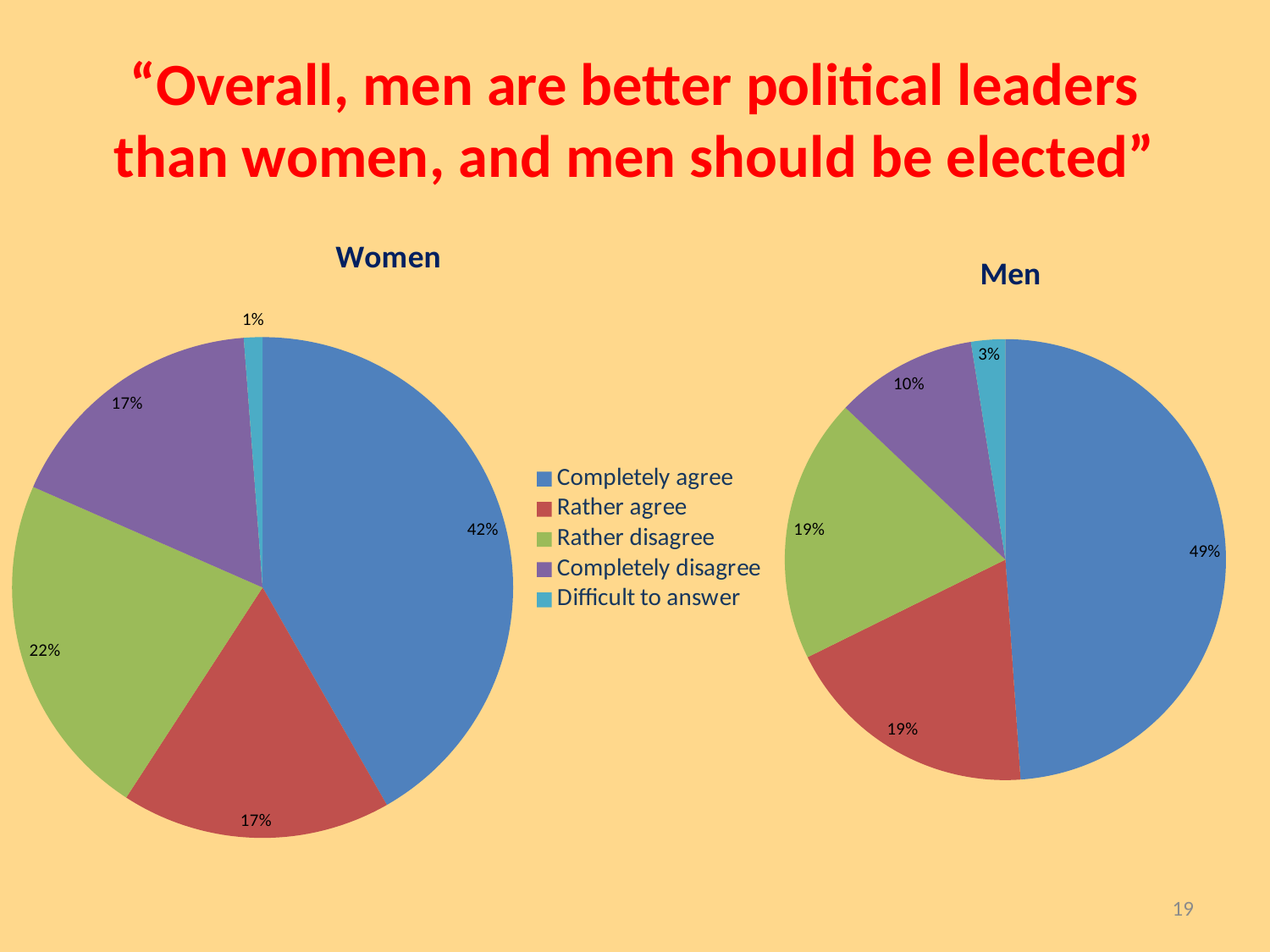

# “Overall, men are better political leaders than women, and men should be elected”

### Chart: Women

| Category | Women |
|---|---|
| Completely agree | 0.417 |
| Rather agree | 0.174 |
| Rather disagree | 0.224 |
| Completely disagree | 0.172 |
| Difficult to answer | 0.012 |

### Chart: Men

| Category | Men |
|---|---|
| Completely agree | 0.489 |
| Rather agree | 0.188 |
| Rather disagree | 0.194 |
| Completely disagree | 0.104 |
| Difficult to answer | 0.025 |
19